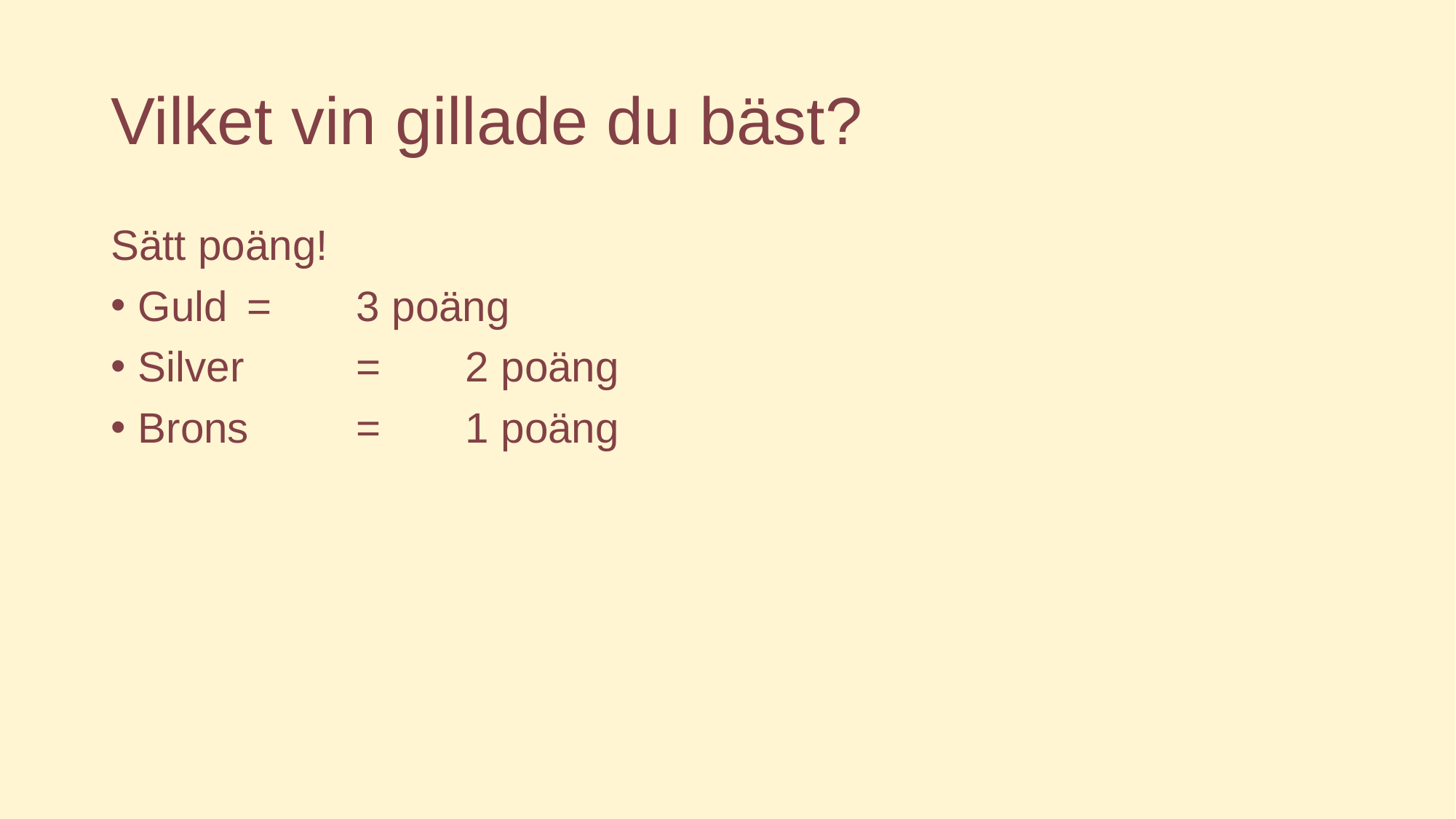

# Vilket vin gillade du bäst?
Sätt poäng!
Guld 	= 	3 poäng
Silver 	=	2 poäng
Brons 	=	1 poäng